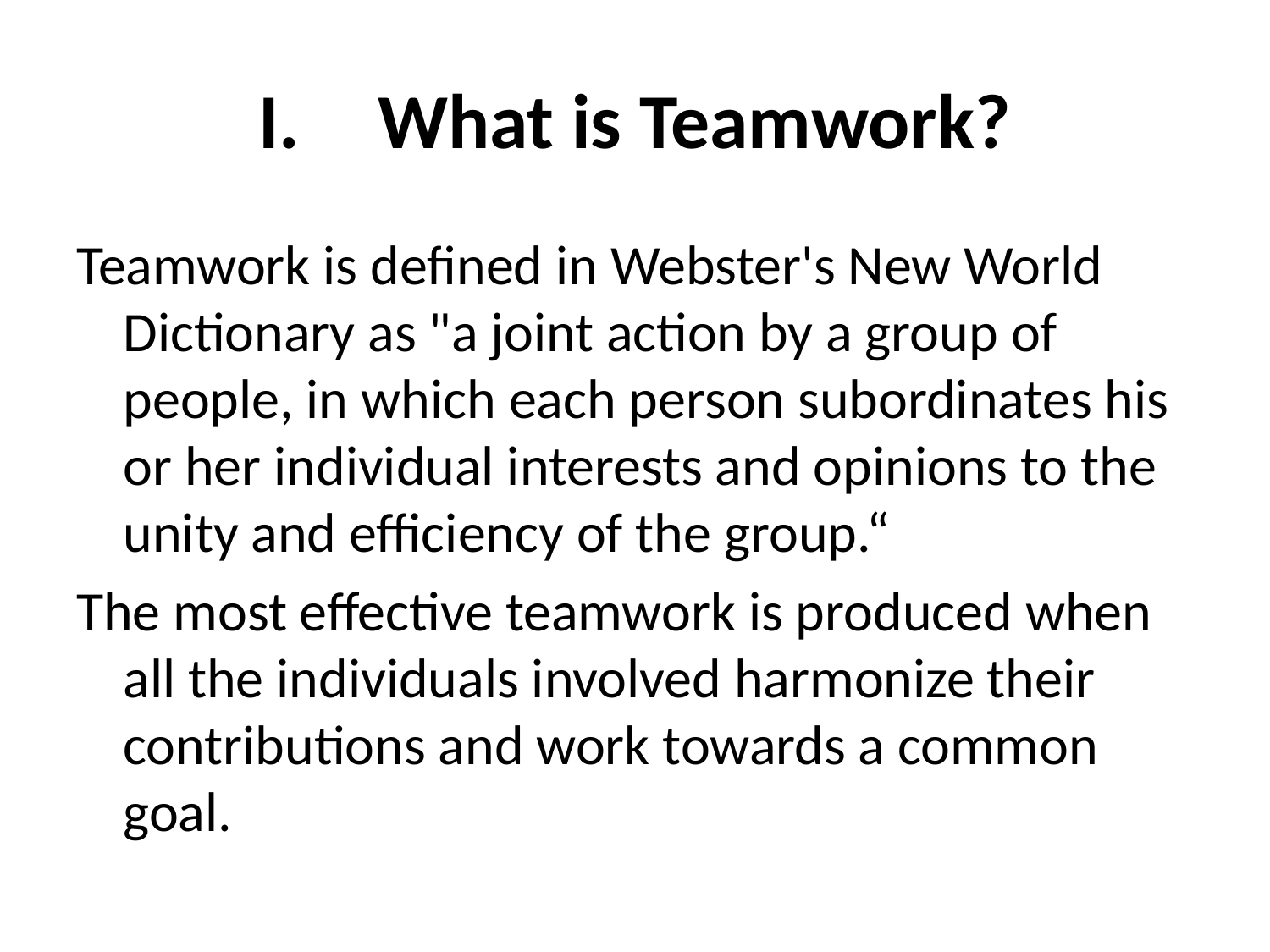

# What is Teamwork?
Teamwork is defined in Webster's New World Dictionary as "a joint action by a group of people, in which each person subordinates his or her individual interests and opinions to the unity and efficiency of the group.“
The most effective teamwork is produced when all the individuals involved harmonize their contributions and work towards a common goal.